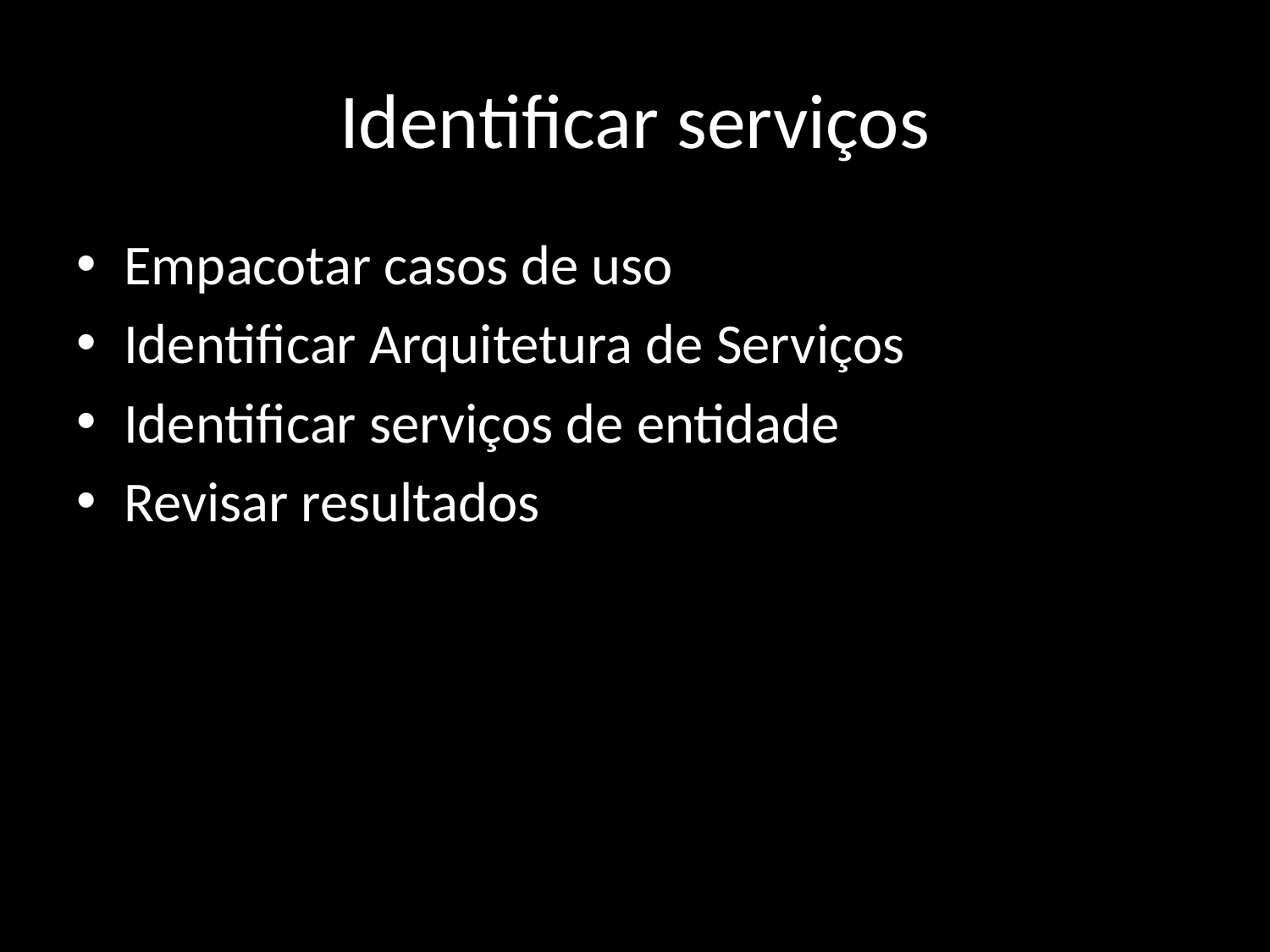

# Identificar serviços
Empacotar casos de uso
Identificar Arquitetura de Serviços
Identificar serviços de entidade
Revisar resultados